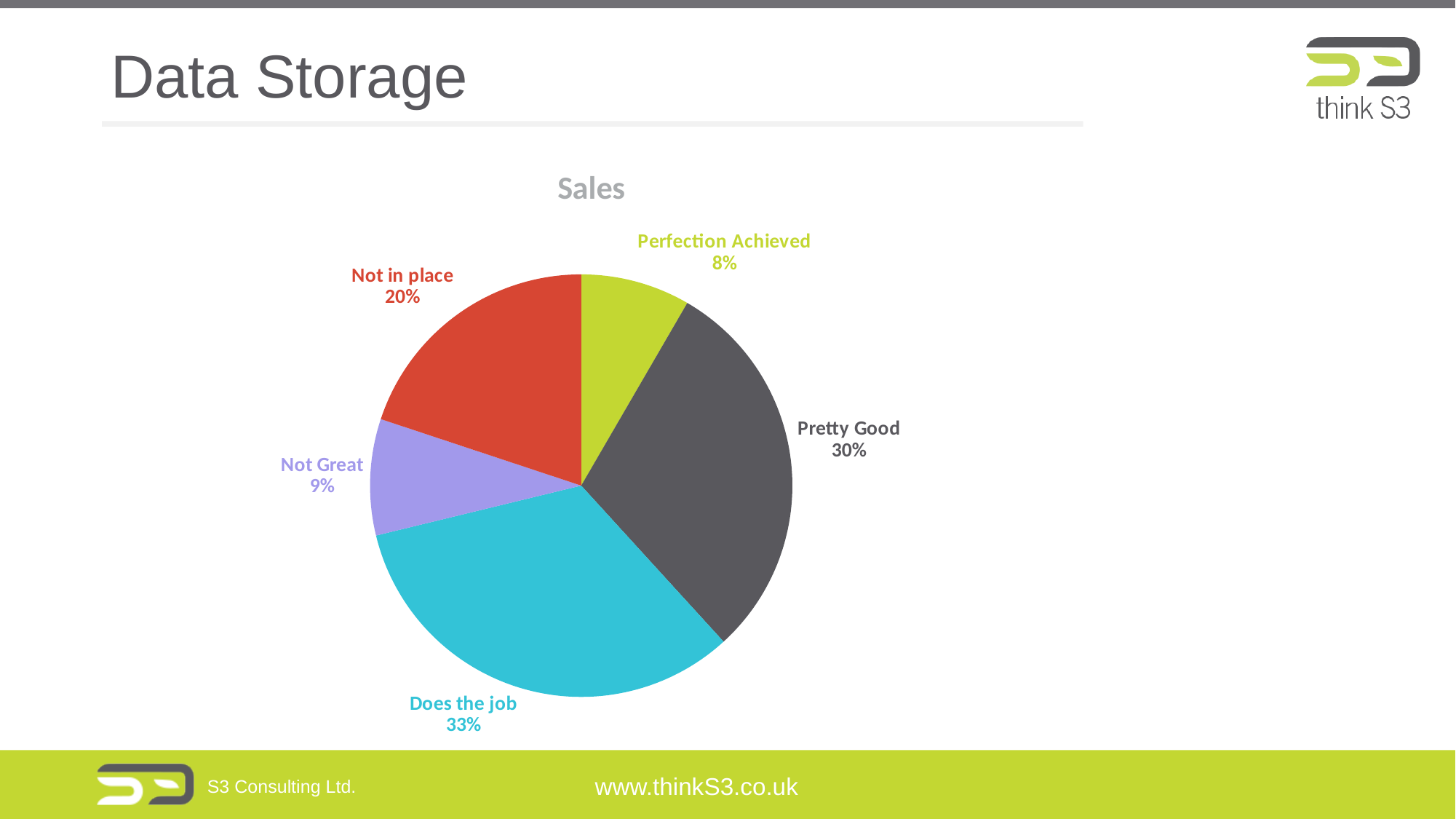

# Data Storage

### Chart:

| Category | Sales |
|---|---|
| Perfection Achieved | 0.0838 |
| Pretty Good | 0.2984 |
| Does the job | 0.3298 |
| Not Great | 0.089 |
| Not in place | 0.199 |